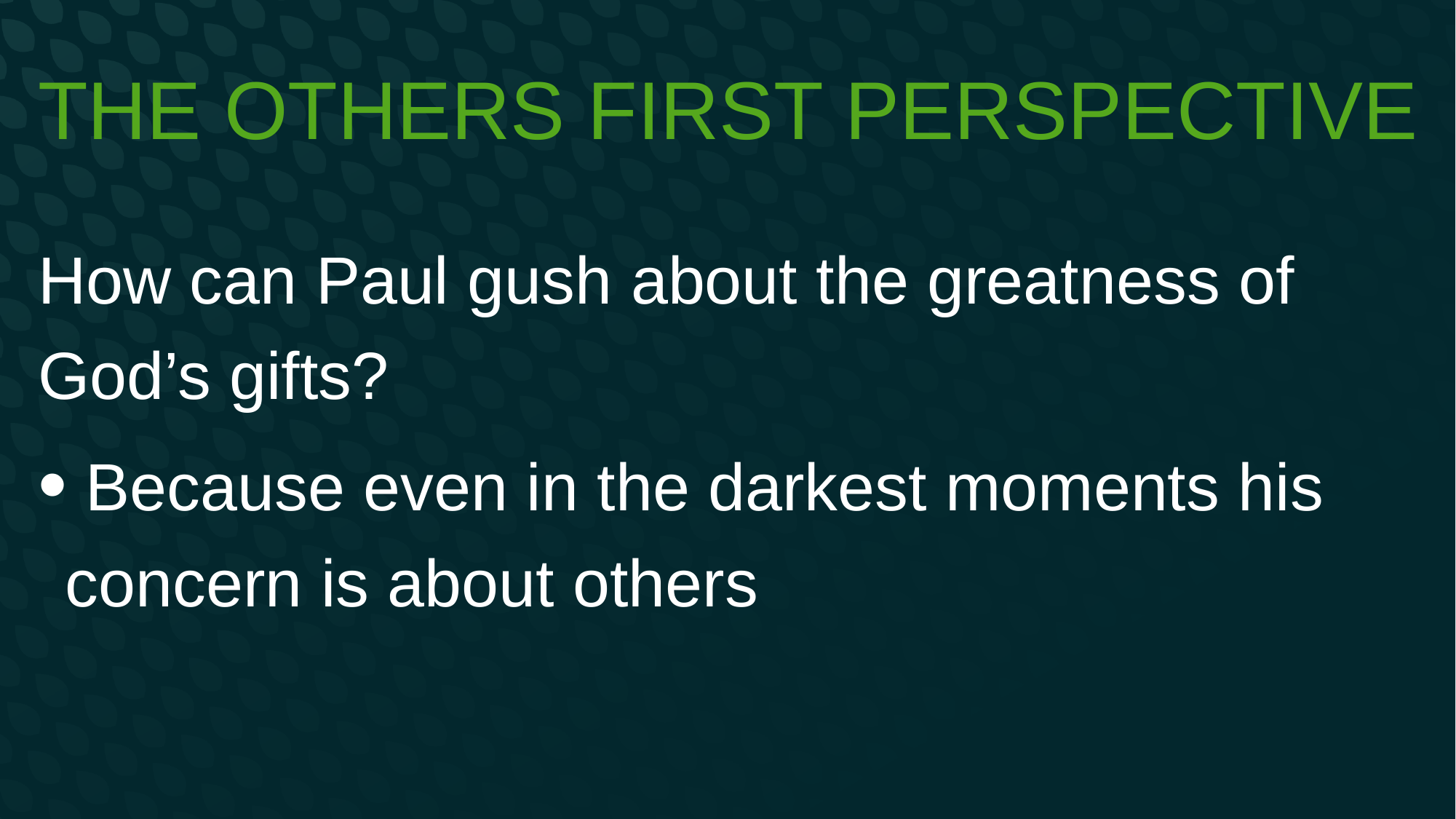

# The others first perspective
How can Paul gush about the greatness of God’s gifts?
 Because even in the darkest moments his concern is about others